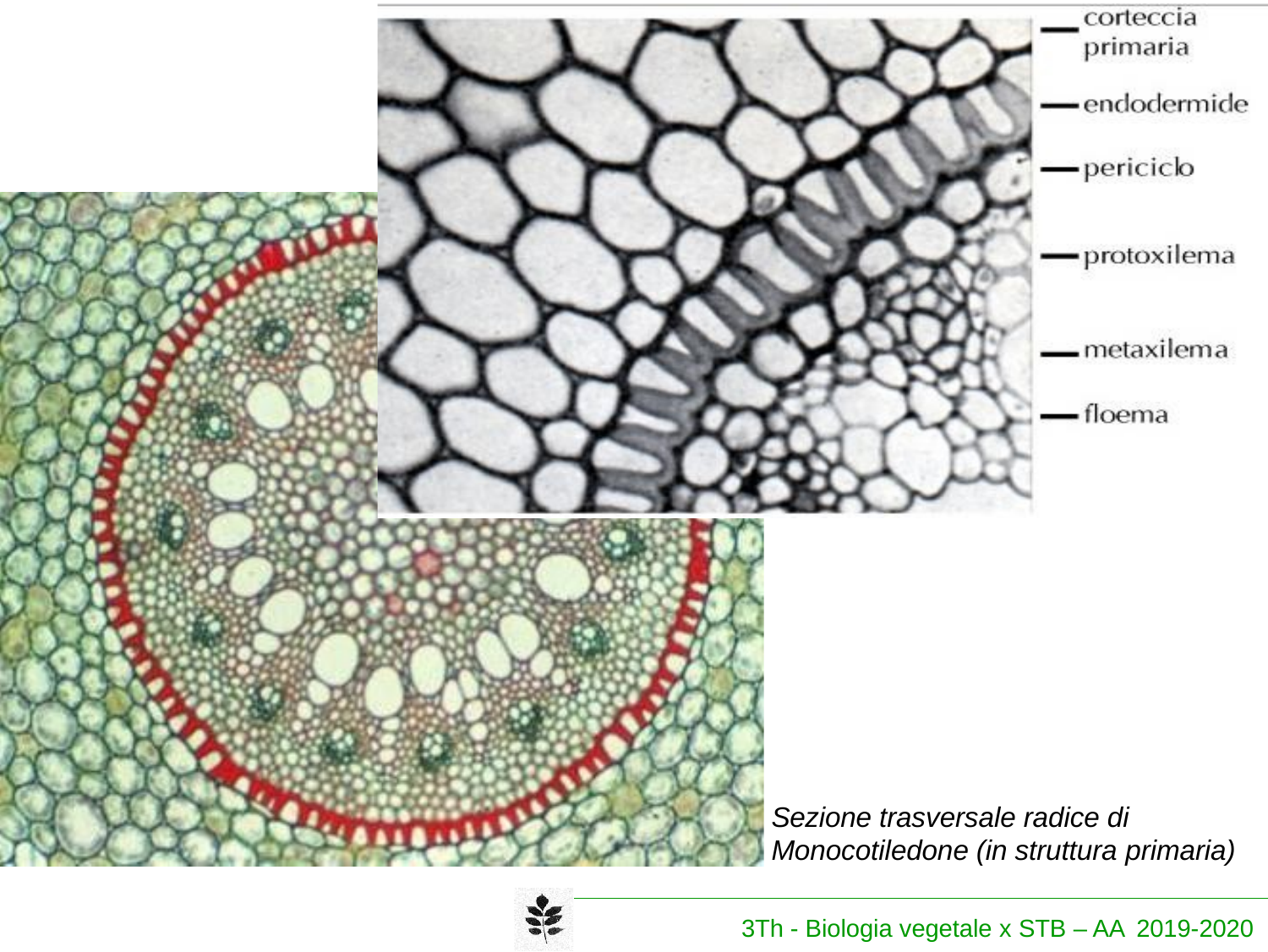

Sezione trasversale radice di  Monocotiledone (in struttura primaria)

3Th - Biologia vegetale x STB – AA  2019-2020